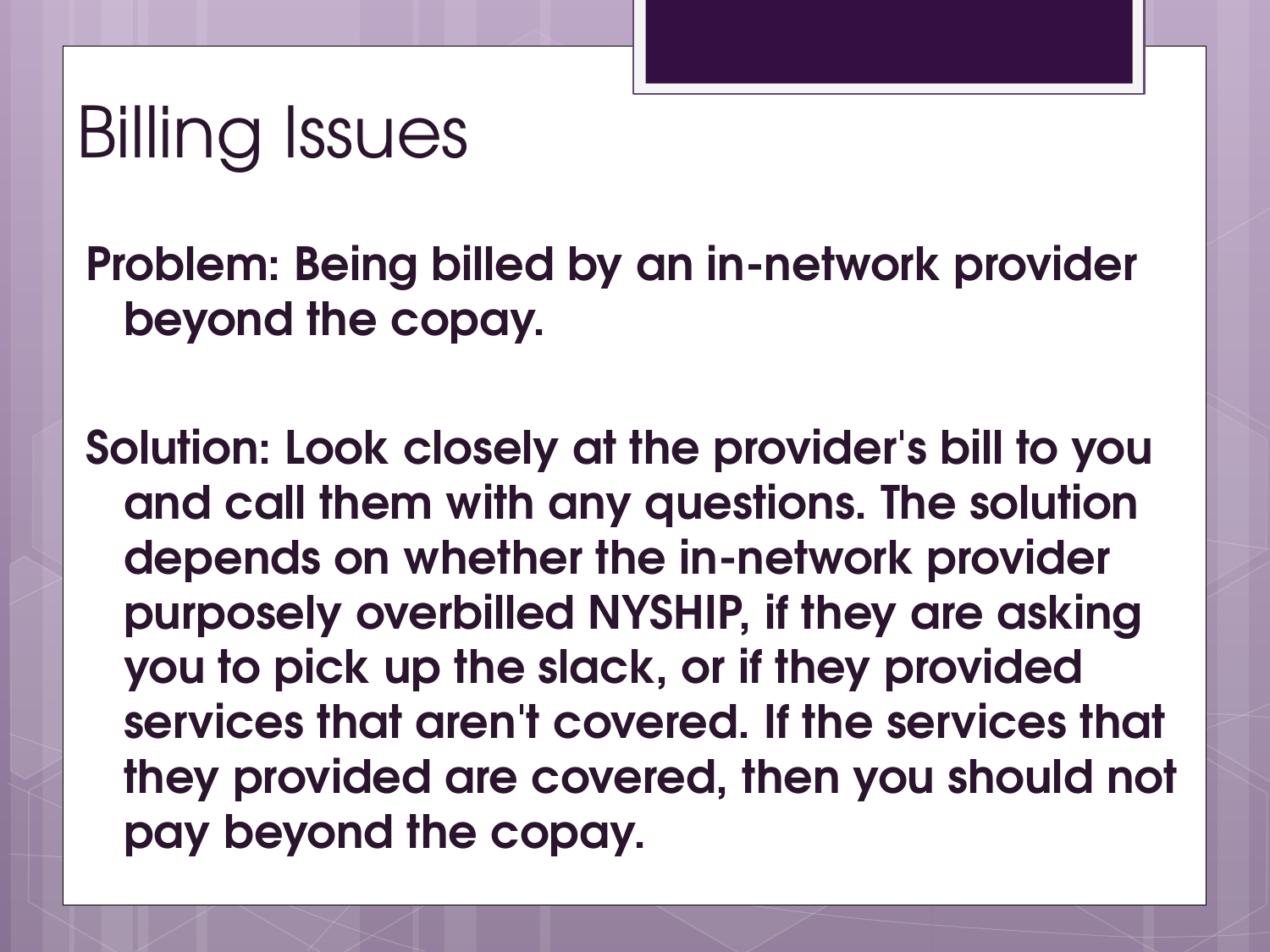

# Billing Issues
Problem: Being billed by an in-network provider beyond the copay.

Solution: Look closely at the provider's bill to you and call them with any questions. The solution depends on whether the in-network provider purposely overbilled NYSHIP, if they are asking you to pick up the slack, or if they provided services that aren't covered. If the services that they provided are covered, then you should not pay beyond the copay.